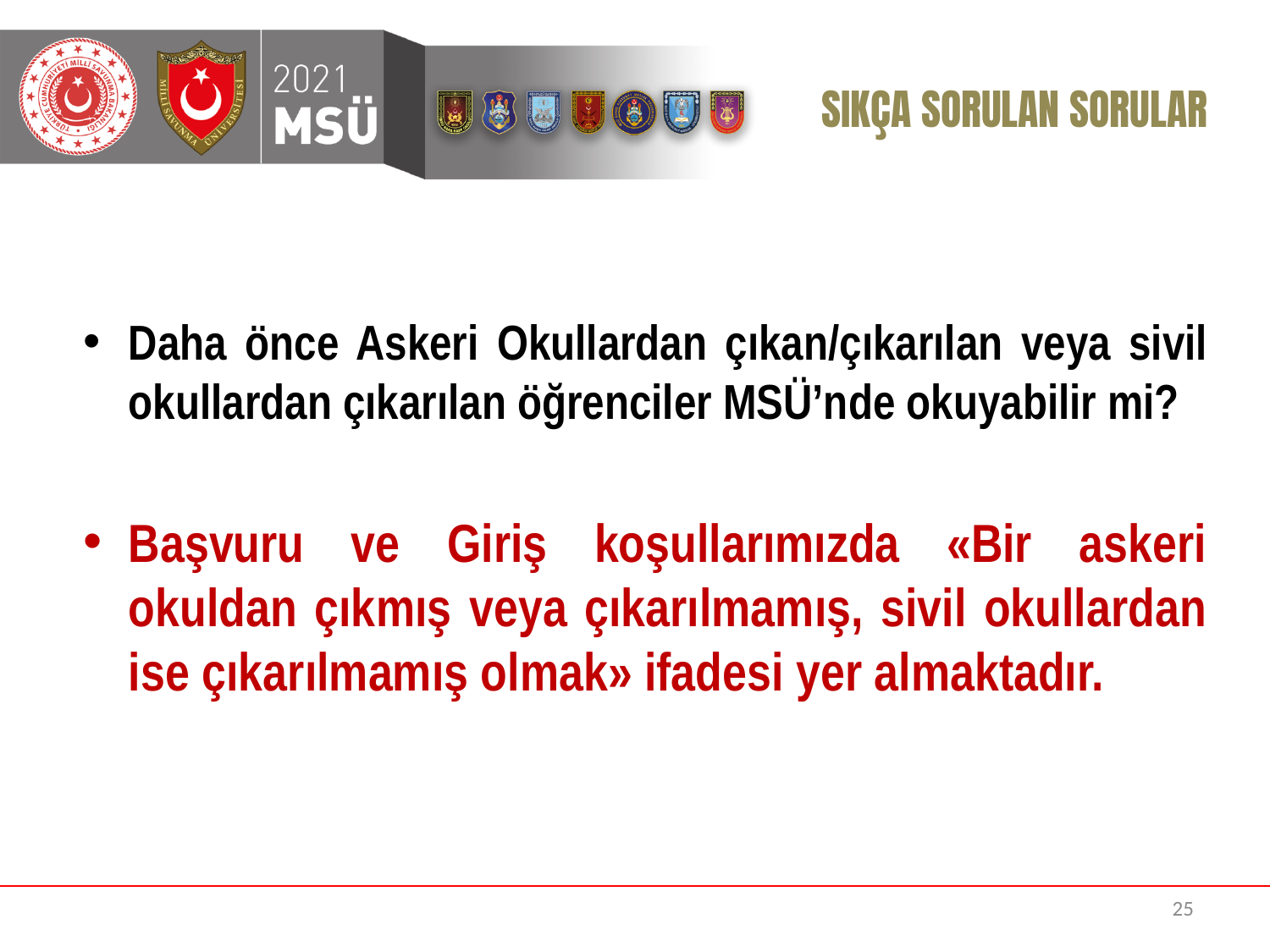

Daha önce Askeri Okullardan çıkan/çıkarılan veya sivil okullardan çıkarılan öğrenciler MSÜ’nde okuyabilir mi?

Başvuru ve Giriş koşullarımızda «Bir askeri okuldan çıkmış veya çıkarılmamış, sivil okullardan ise çıkarılmamış olmak» ifadesi yer almaktadır.
25